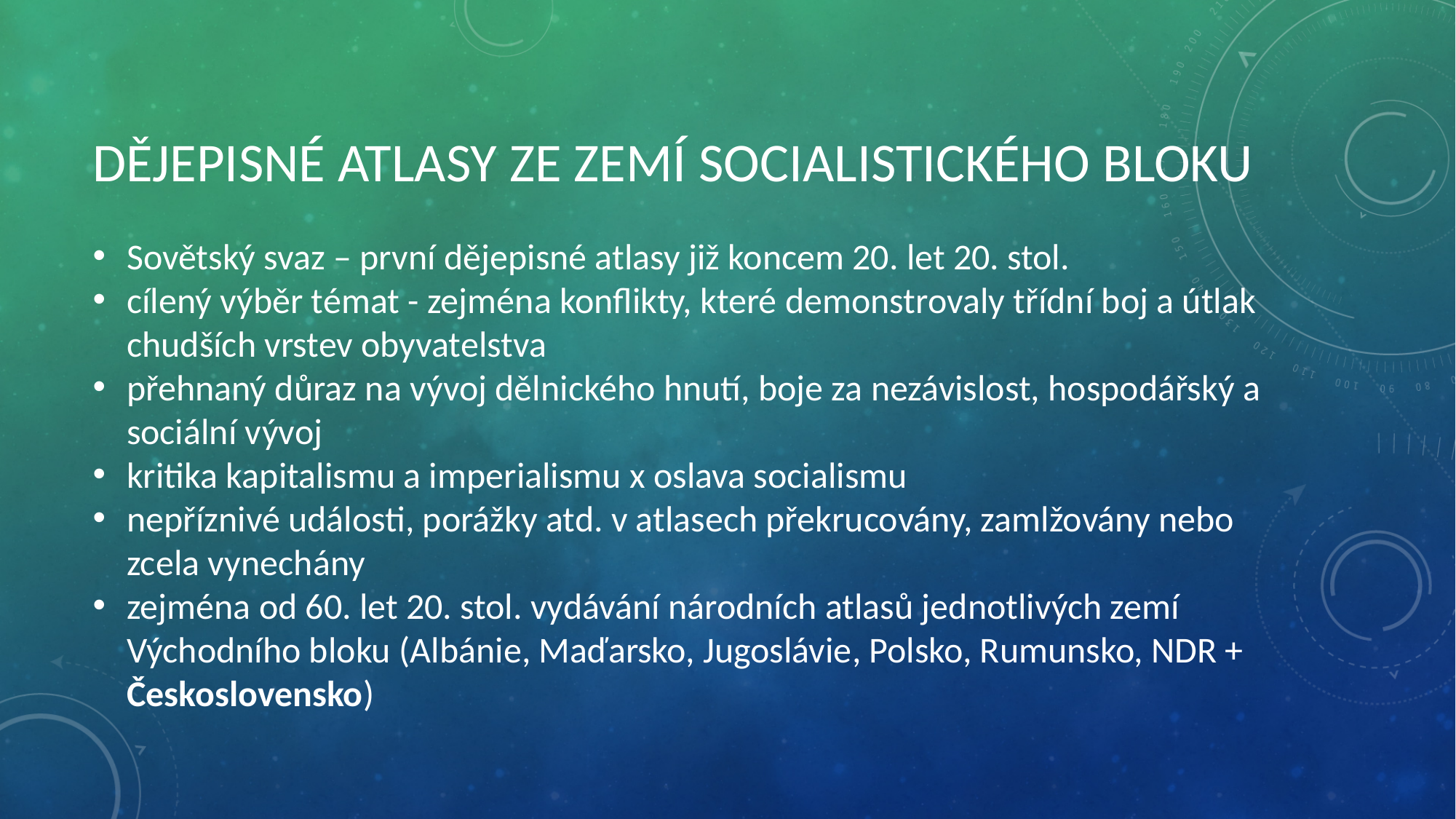

Dějepisné atlasy ze zemí socialistického bloku
Sovětský svaz – první dějepisné atlasy již koncem 20. let 20. stol.
cílený výběr témat - zejména konflikty, které demonstrovaly třídní boj a útlak chudších vrstev obyvatelstva
přehnaný důraz na vývoj dělnického hnutí, boje za nezávislost, hospodářský a sociální vývoj
kritika kapitalismu a imperialismu x oslava socialismu
nepříznivé události, porážky atd. v atlasech překrucovány, zamlžovány nebo zcela vynechány
zejména od 60. let 20. stol. vydávání národních atlasů jednotlivých zemí Východního bloku (Albánie, Maďarsko, Jugoslávie, Polsko, Rumunsko, NDR + Československo)